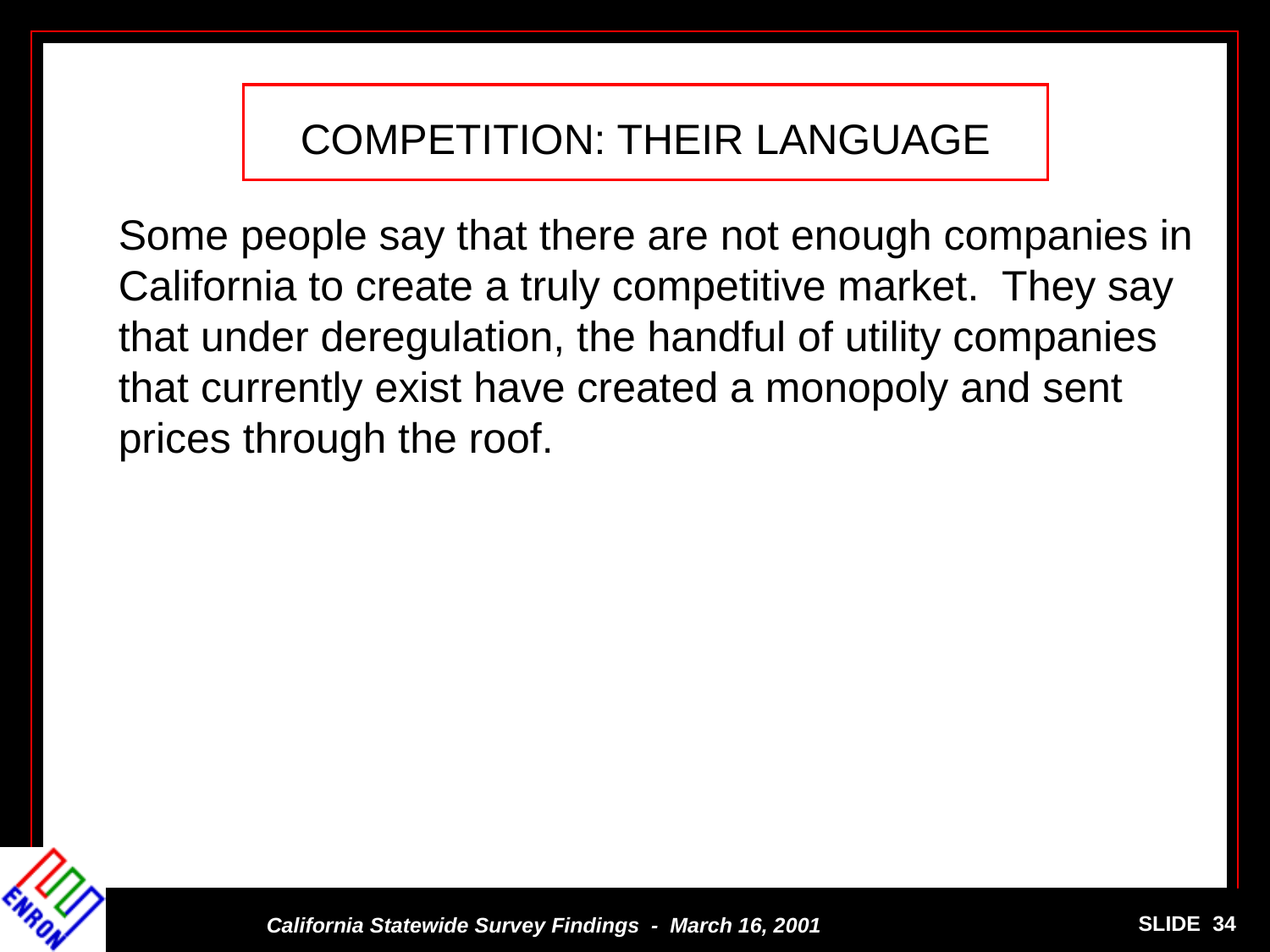

COMPETITION: THEIR LANGUAGE
Some people say that there are not enough companies in California to create a truly competitive market.  They say that under deregulation, the handful of utility companies that currently exist have created a monopoly and sent prices through the roof.